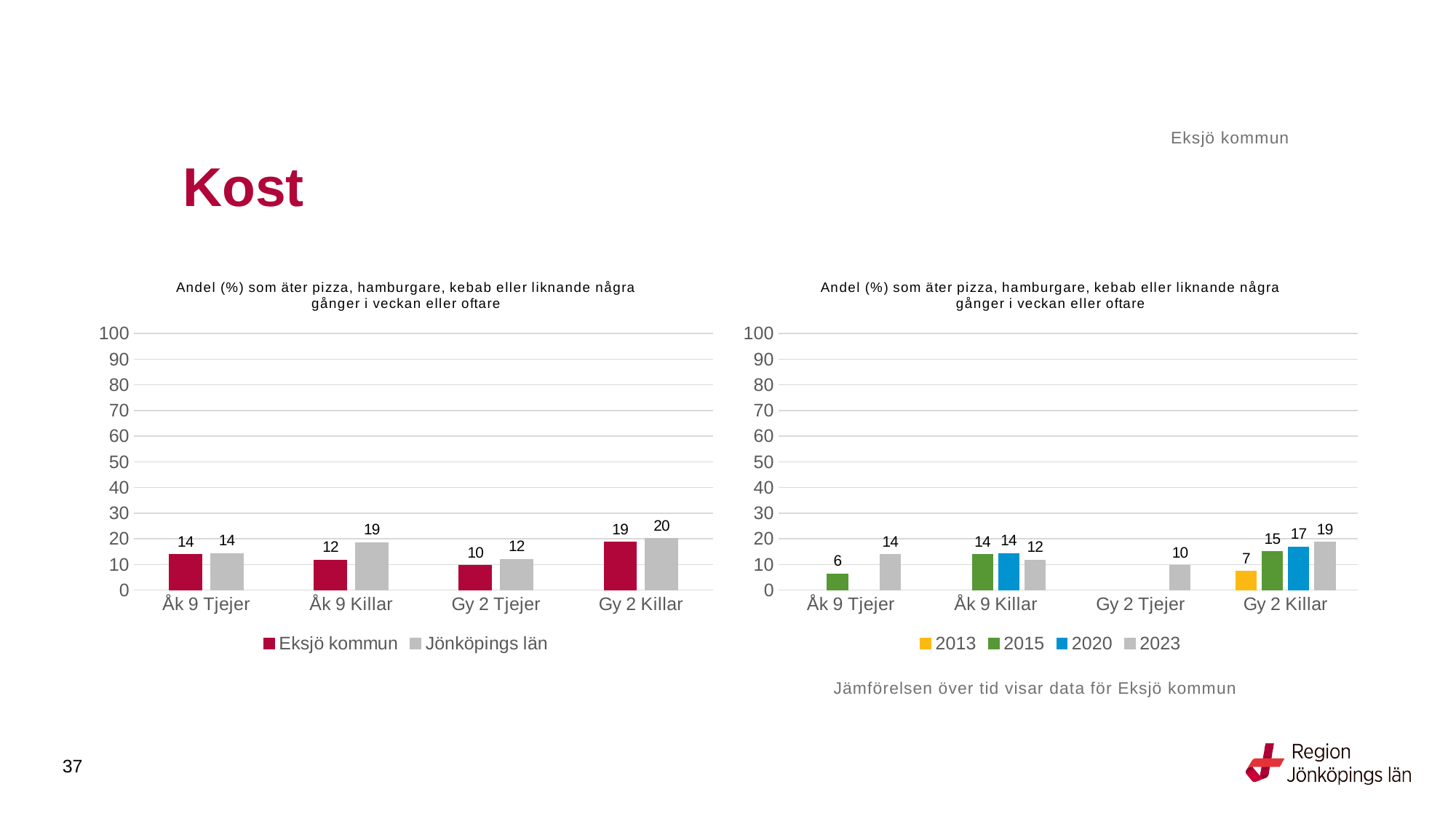

Eksjö kommun
# Kost

### Chart: Andel (%) som äter pizza, hamburgare, kebab eller liknande några gånger i veckan eller oftare

| Category | Eksjö kommun | Jönköpings län |
|---|---|---|
| Åk 9 Tjejer | 13.9535 | 14.2857 |
| Åk 9 Killar | 11.7647 | 18.5473 |
| Gy 2 Tjejer | 9.6386 | 12.0654 |
| Gy 2 Killar | 18.6441 | 20.1613 |

### Chart: Andel (%) som äter pizza, hamburgare, kebab eller liknande några gånger i veckan eller oftare

| Category | 2013 | 2015 | 2020 | 2023 |
|---|---|---|---|---|
| Åk 9 Tjejer | None | 6.3291 | None | 13.9535 |
| Åk 9 Killar | None | 13.8889 | 14.2857 | 11.7647 |
| Gy 2 Tjejer | None | None | None | 9.6386 |
| Gy 2 Killar | 7.3529 | 14.9533 | 16.8224 | 18.6441 |
Jämförelsen över tid visar data för Eksjö kommun
37